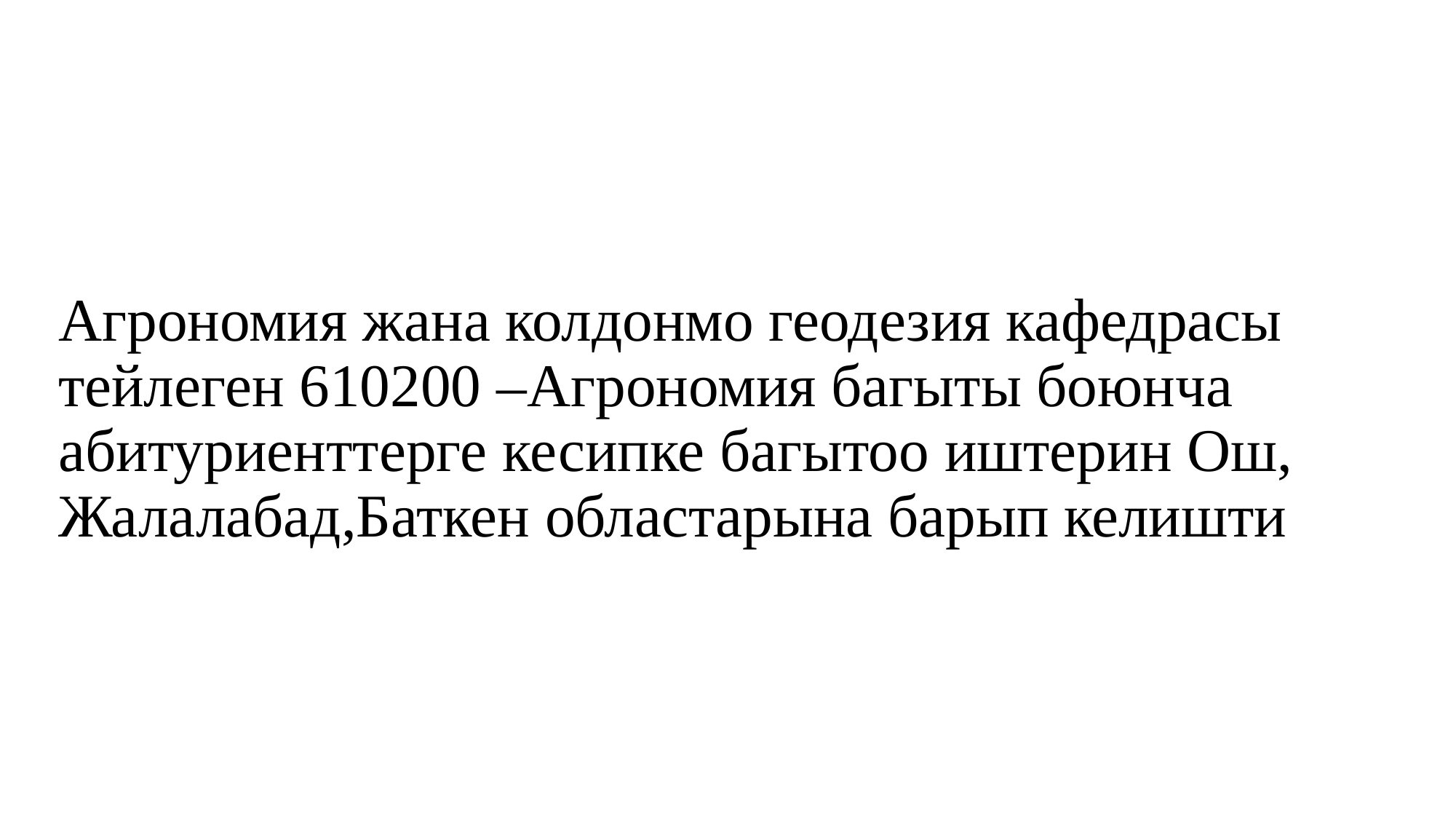

# Агрономия жана колдонмо геодезия кафедрасы тейлеген 610200 –Агрономия багыты боюнча абитуриенттерге кесипке багытоо иштерин Ош, Жалалабад,Баткен областарына барып келишти